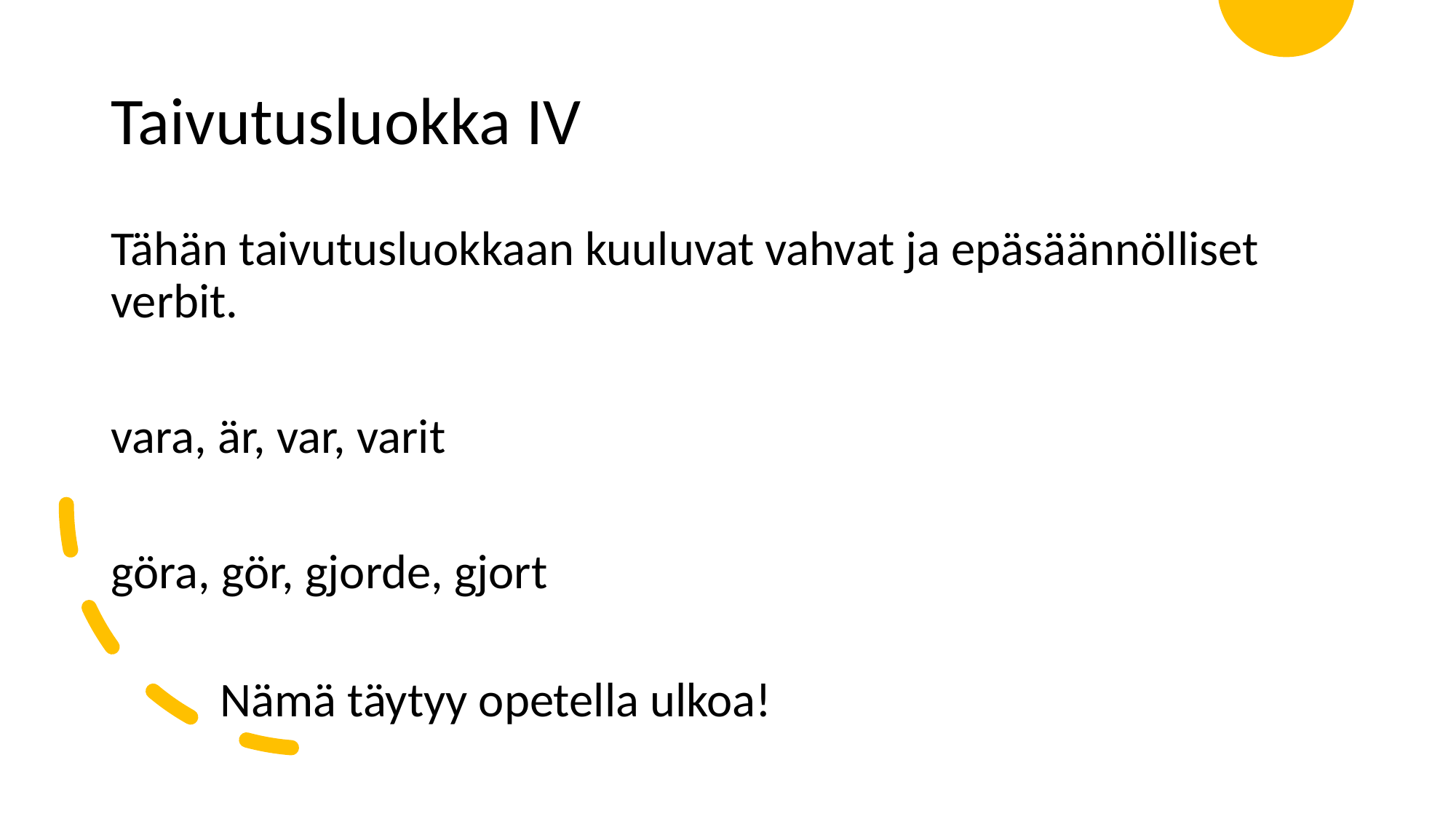

# Taivutusluokka IV
Tähän taivutusluokkaan kuuluvat vahvat ja epäsäännölliset verbit.

vara, är, var, varit

göra, gör, gjorde, gjort

	Nämä täytyy opetella ulkoa!